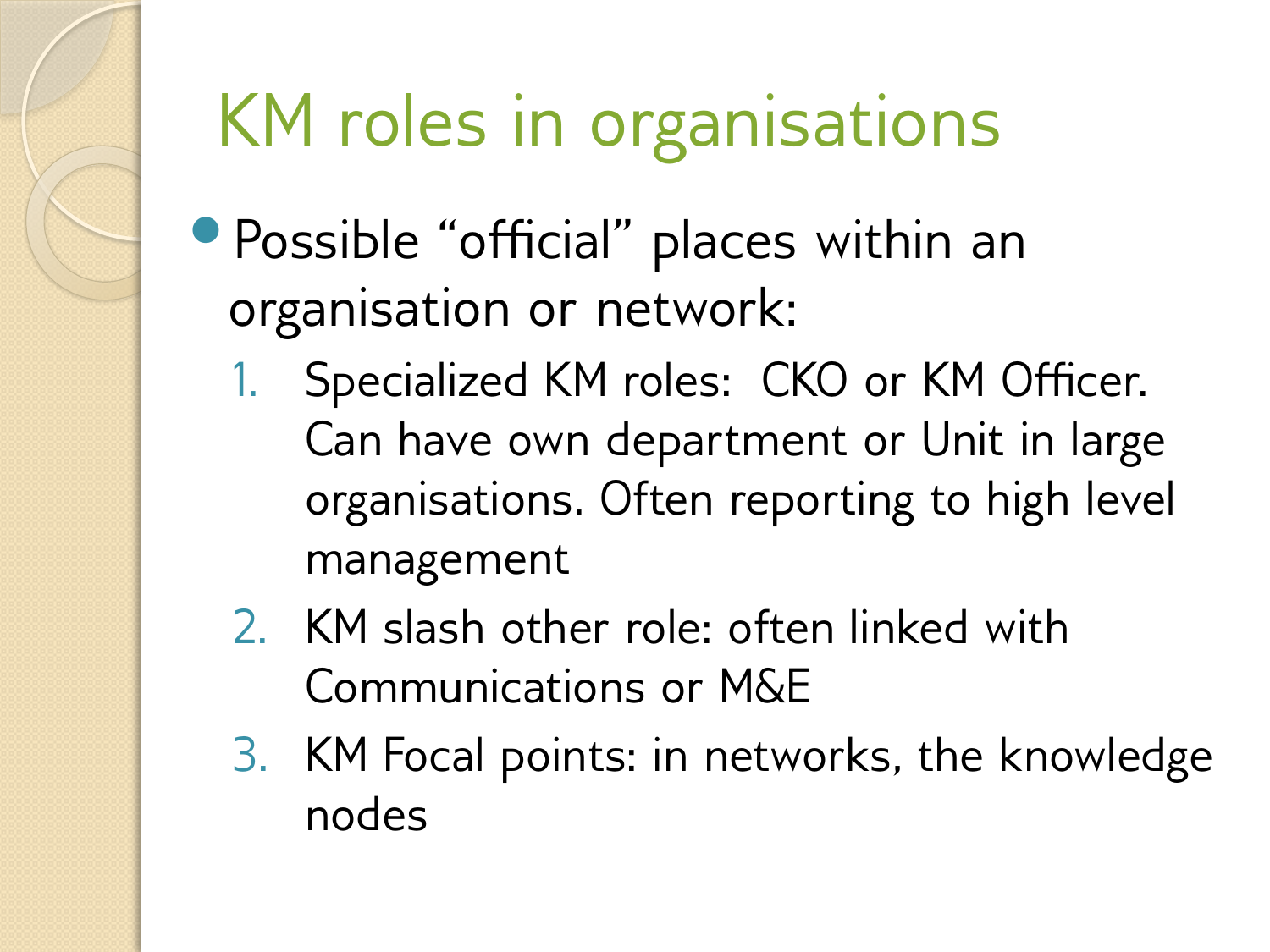

# KM roles in organisations
Possible “official” places within an organisation or network:
Specialized KM roles:  CKO or KM Officer. Can have own department or Unit in large organisations. Often reporting to high level management
KM slash other role: often linked with Communications or M&E
KM Focal points: in networks, the knowledge nodes